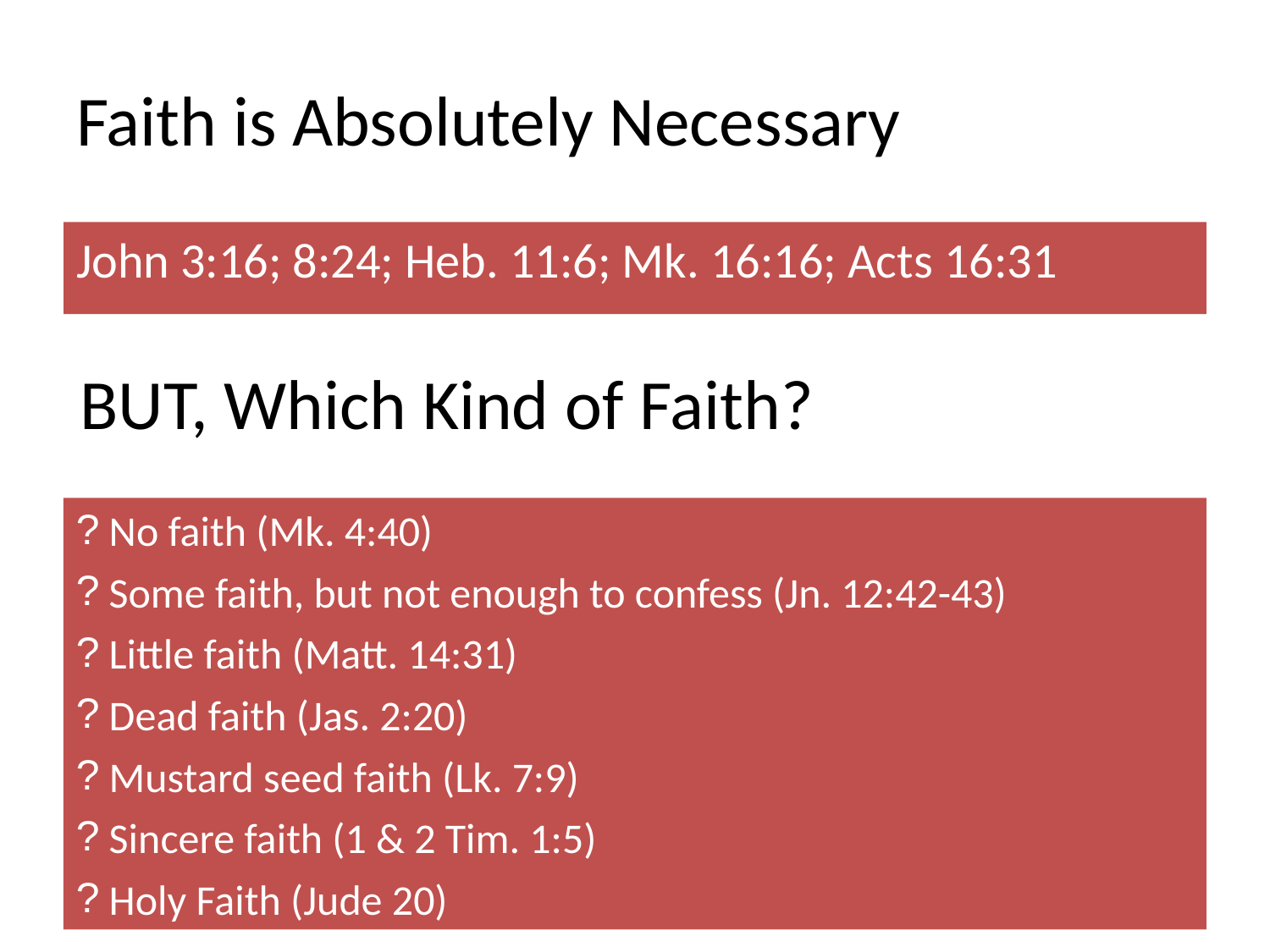

# Faith is Absolutely Necessary
John 3:16; 8:24; Heb. 11:6; Mk. 16:16; Acts 16:31
BUT, Which Kind of Faith?
 No faith (Mk. 4:40)
 Some faith, but not enough to confess (Jn. 12:42-43)
 Little faith (Matt. 14:31)
 Dead faith (Jas. 2:20)
 Mustard seed faith (Lk. 7:9)
 Sincere faith (1 & 2 Tim. 1:5)
 Holy Faith (Jude 20)